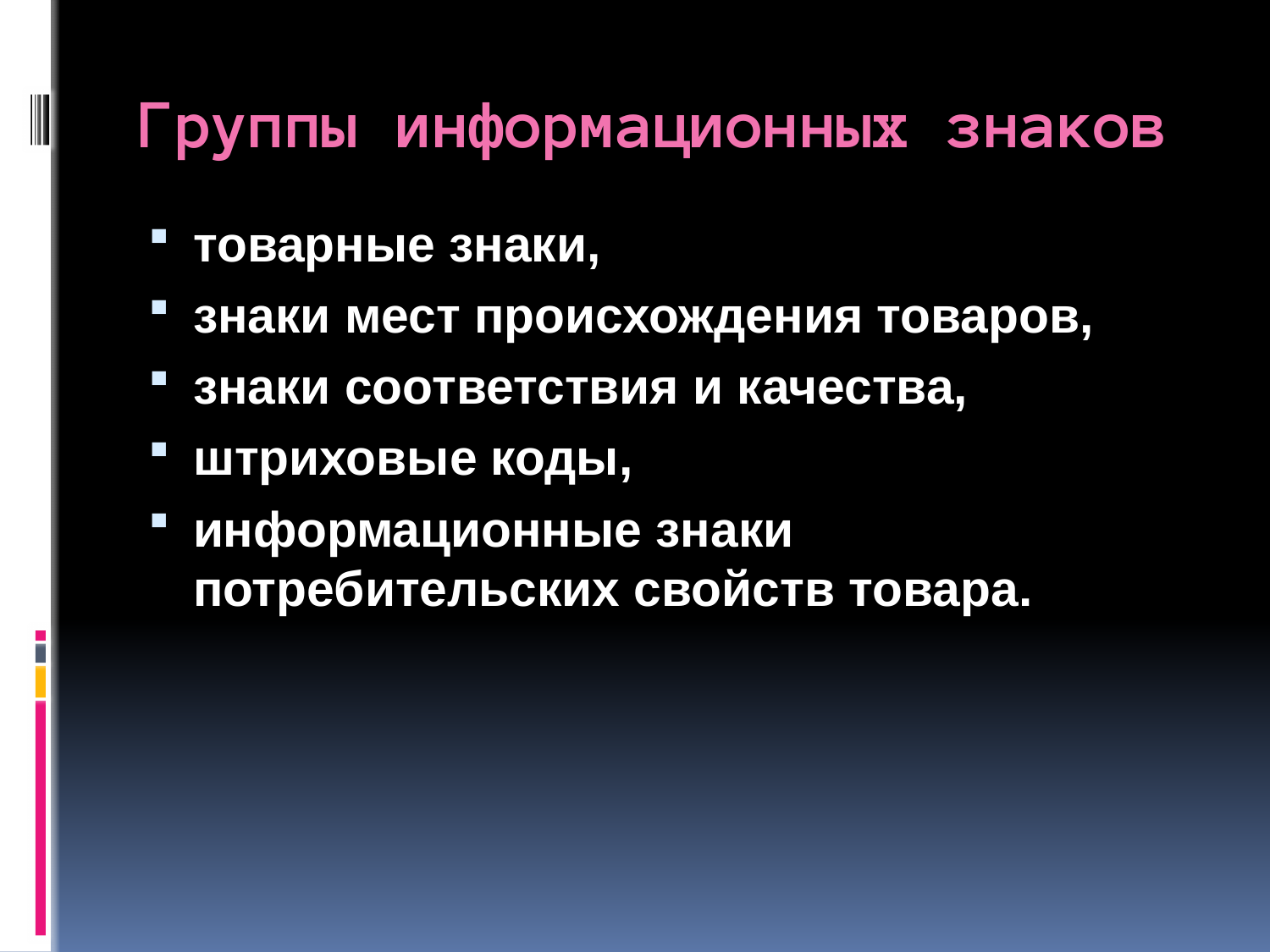

# Группы информационных знаков
товарные знаки,
знаки мест происхождения товаров,
знаки соответствия и качества,
штриховые коды,
информационные знаки потребительских свойств товара.